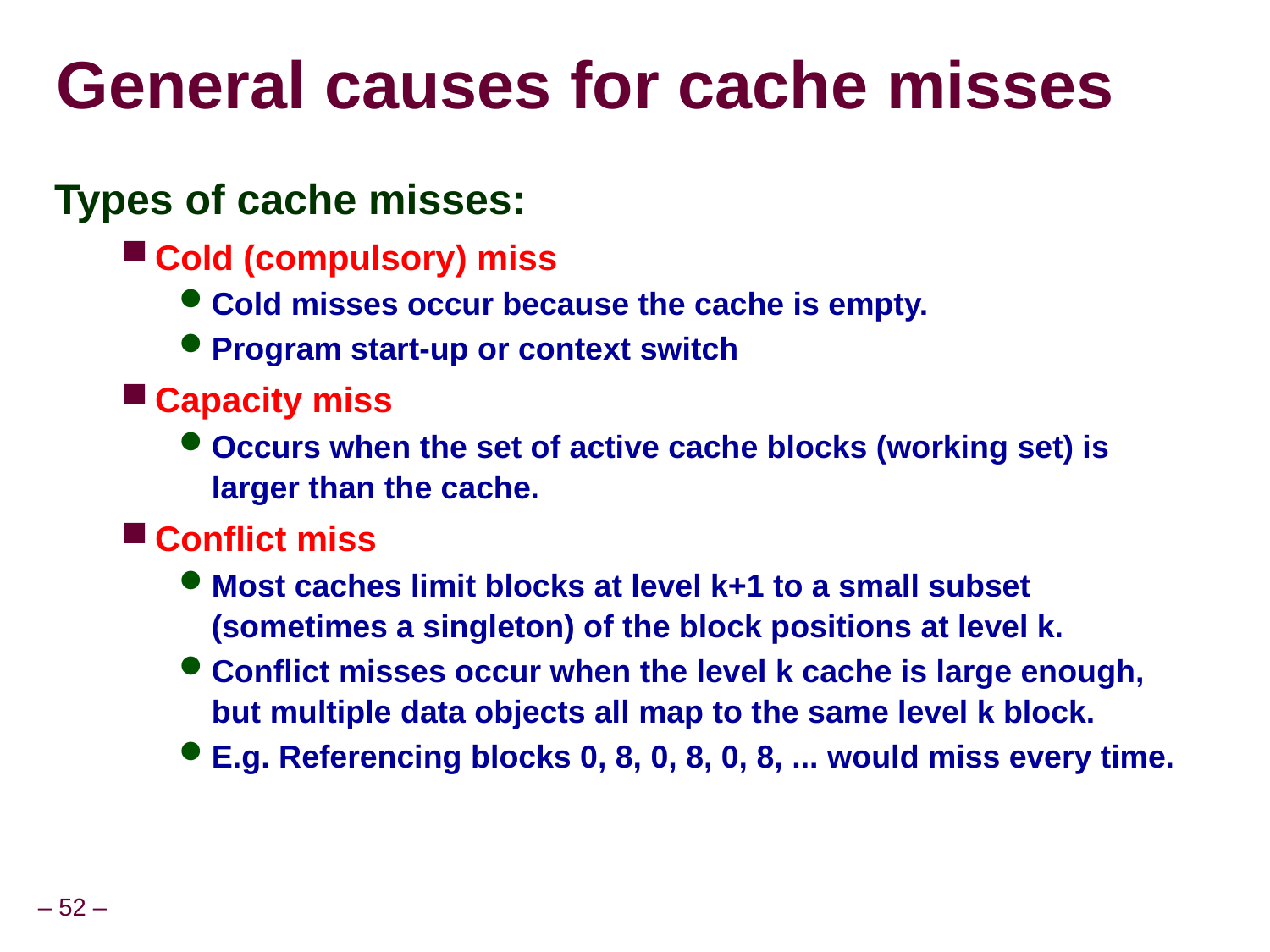

# General causes for cache misses
Types of cache misses:
Cold (compulsory) miss
Cold misses occur because the cache is empty.
Program start-up or context switch
Capacity miss
Occurs when the set of active cache blocks (working set) is larger than the cache.
Conflict miss
Most caches limit blocks at level k+1 to a small subset (sometimes a singleton) of the block positions at level k.
Conflict misses occur when the level k cache is large enough, but multiple data objects all map to the same level k block.
E.g. Referencing blocks 0, 8, 0, 8, 0, 8, ... would miss every time.